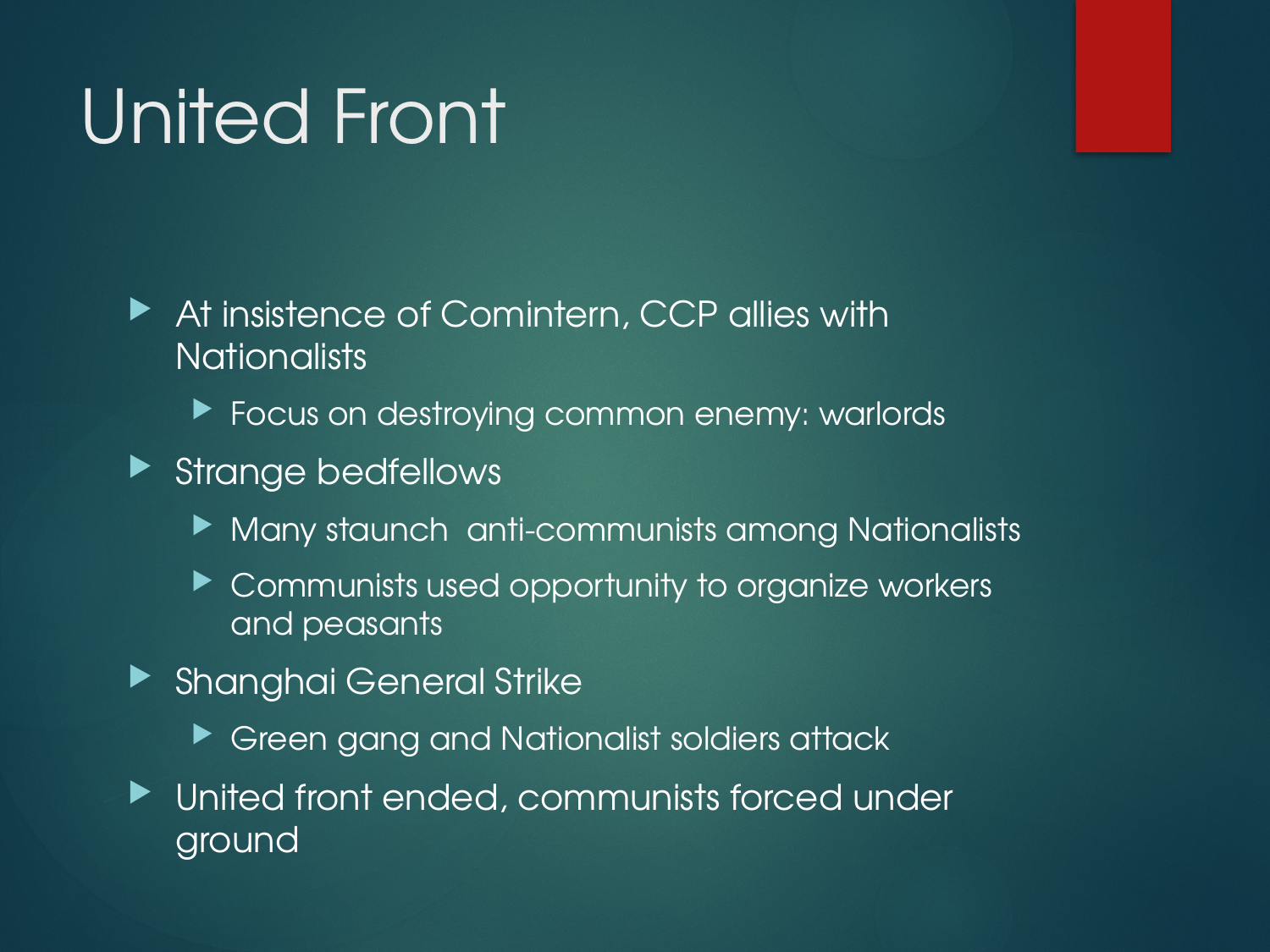

# United Front
At insistence of Comintern, CCP allies with Nationalists
Focus on destroying common enemy: warlords
Strange bedfellows
Many staunch  anti-communists among Nationalists
Communists used opportunity to organize workers and peasants
Shanghai General Strike
Green gang and Nationalist soldiers attack
United front ended, communists forced under ground